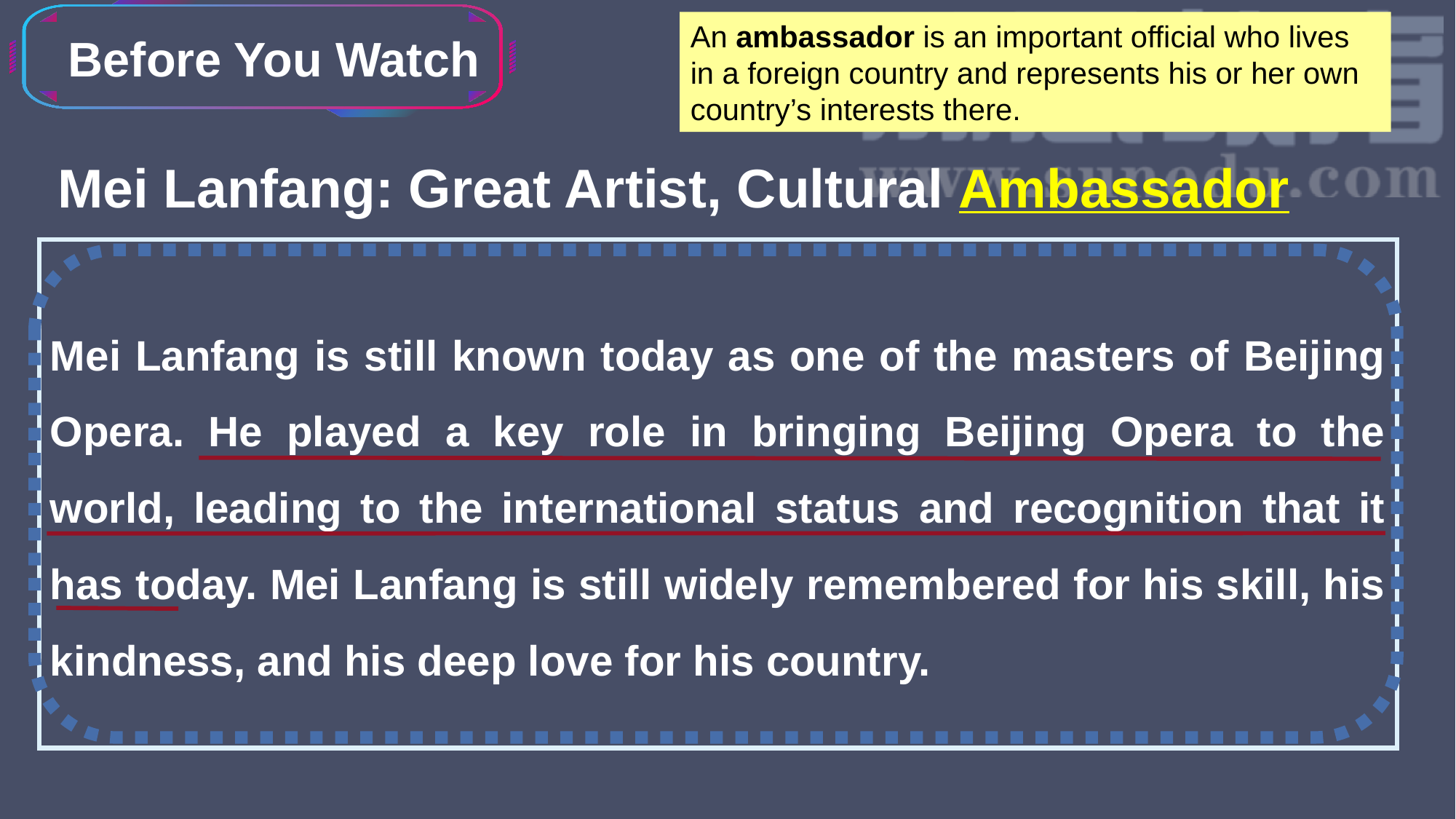

An ambassador is an important official who lives in a foreign country and represents his or her own country’s interests there.
Before You Watch
Mei Lanfang: Great Artist, Cultural Ambassador
Mei Lanfang is still known today as one of the masters of Beijing Opera. He played a key role in bringing Beijing Opera to the world, leading to the international status and recognition that it has today. Mei Lanfang is still widely remembered for his skill, his kindness, and his deep love for his country.